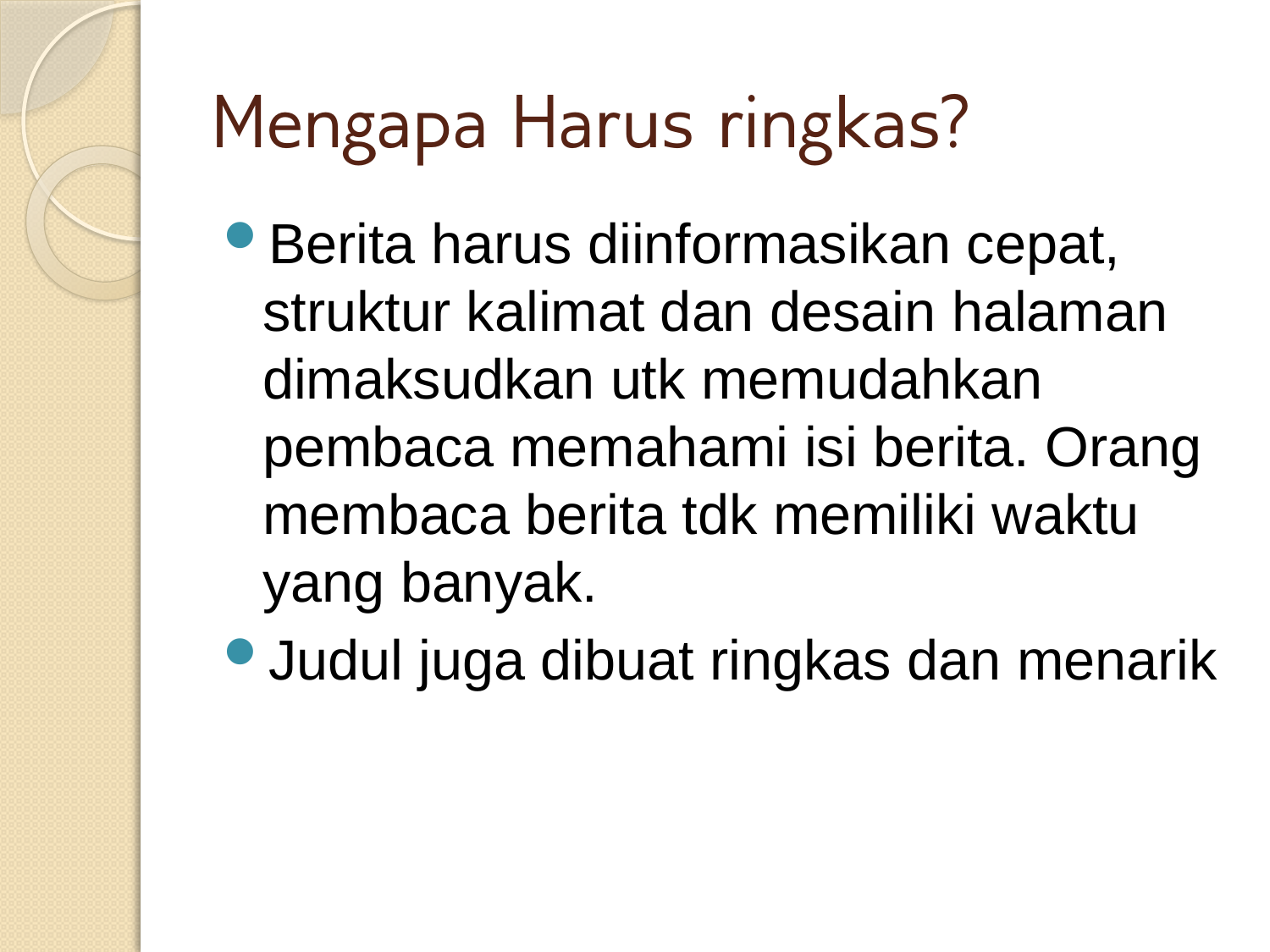

# Mengapa Harus ringkas?
Berita harus diinformasikan cepat, struktur kalimat dan desain halaman dimaksudkan utk memudahkan pembaca memahami isi berita. Orang membaca berita tdk memiliki waktu yang banyak.
Judul juga dibuat ringkas dan menarik